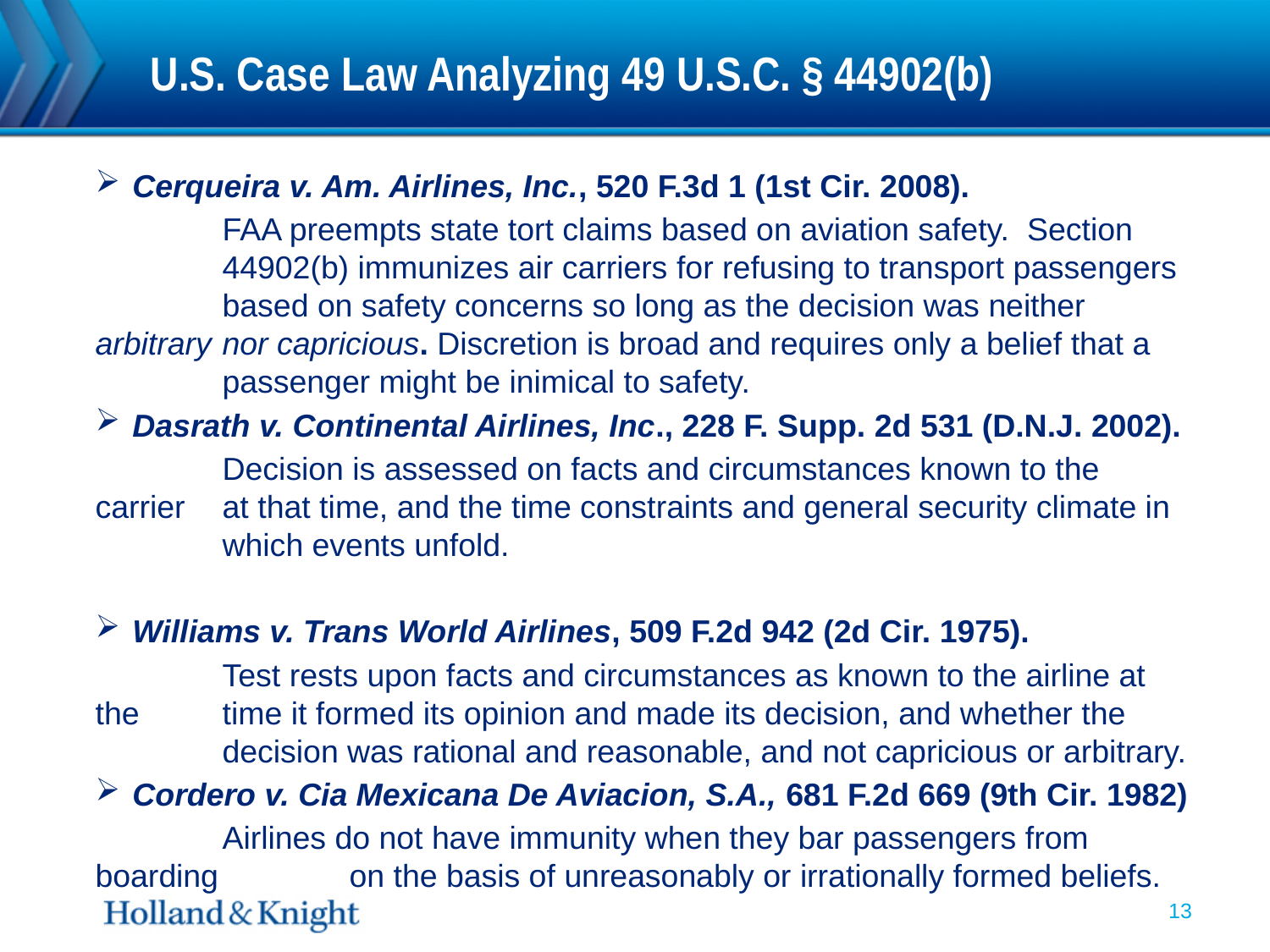

# U.S. Case Law Analyzing 49 U.S.C. § 44902(b)
Cerqueira v. Am. Airlines, Inc., 520 F.3d 1 (1st Cir. 2008).
	FAA preempts state tort claims based on aviation safety.  Section 	44902(b) immunizes air carriers for refusing to transport passengers 	based on safety concerns so long as the decision was neither arbitrary 	nor capricious. Discretion is broad and requires only a belief that a 	passenger might be inimical to safety.
Dasrath v. Continental Airlines, Inc., 228 F. Supp. 2d 531 (D.N.J. 2002).
	Decision is assessed on facts and circumstances known to the carrier 	at that time, and the time constraints and general security climate in 	which events unfold.
Williams v. Trans World Airlines, 509 F.2d 942 (2d Cir. 1975).
	Test rests upon facts and circumstances as known to the airline at the 	time it formed its opinion and made its decision, and whether the	decision was rational and reasonable, and not capricious or arbitrary.
Cordero v. Cia Mexicana De Aviacion, S.A., 681 F.2d 669 (9th Cir. 1982)
	Airlines do not have immunity when they bar passengers from boarding 	on the basis of unreasonably or irrationally formed beliefs.
13